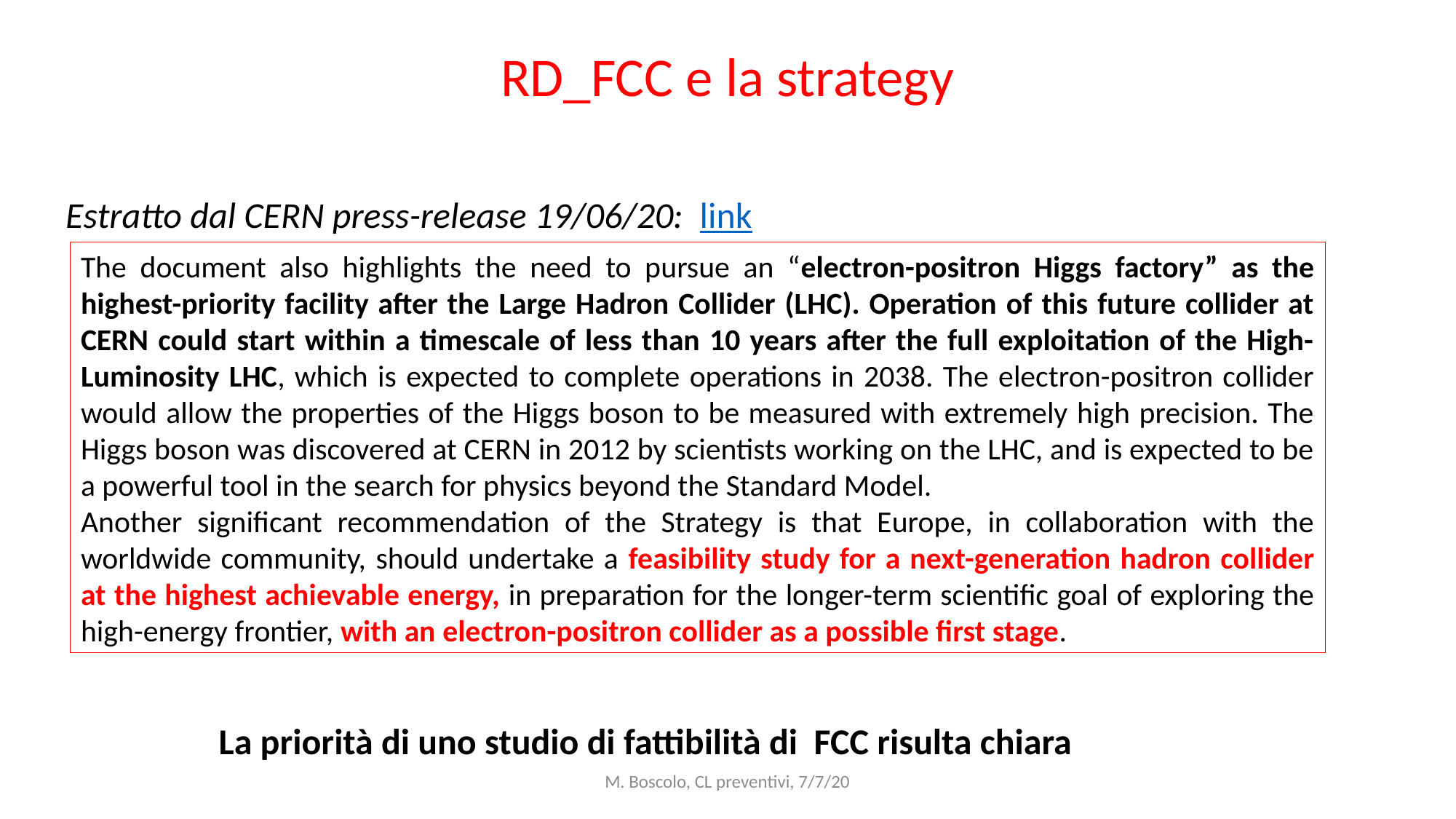

# RD_FCC e la strategy
Estratto dal CERN press-release 19/06/20:
link
The document also highlights the need to pursue an “electron-positron Higgs factory” as the highest-priority facility after the Large Hadron Collider (LHC). Operation of this future collider at CERN could start within a timescale of less than 10 years after the full exploitation of the High-Luminosity LHC, which is expected to complete operations in 2038. The electron-positron collider would allow the properties of the Higgs boson to be measured with extremely high precision. The Higgs boson was discovered at CERN in 2012 by scientists working on the LHC, and is expected to be a powerful tool in the search for physics beyond the Standard Model.
Another significant recommendation of the Strategy is that Europe, in collaboration with the worldwide community, should undertake a feasibility study for a next-generation hadron collider at the highest achievable energy, in preparation for the longer-term scientific goal of exploring the high-energy frontier, with an electron-positron collider as a possible first stage.
La priorità di uno studio di fattibilità di  FCC risulta chiara
M. Boscolo, CL preventivi, 7/7/20